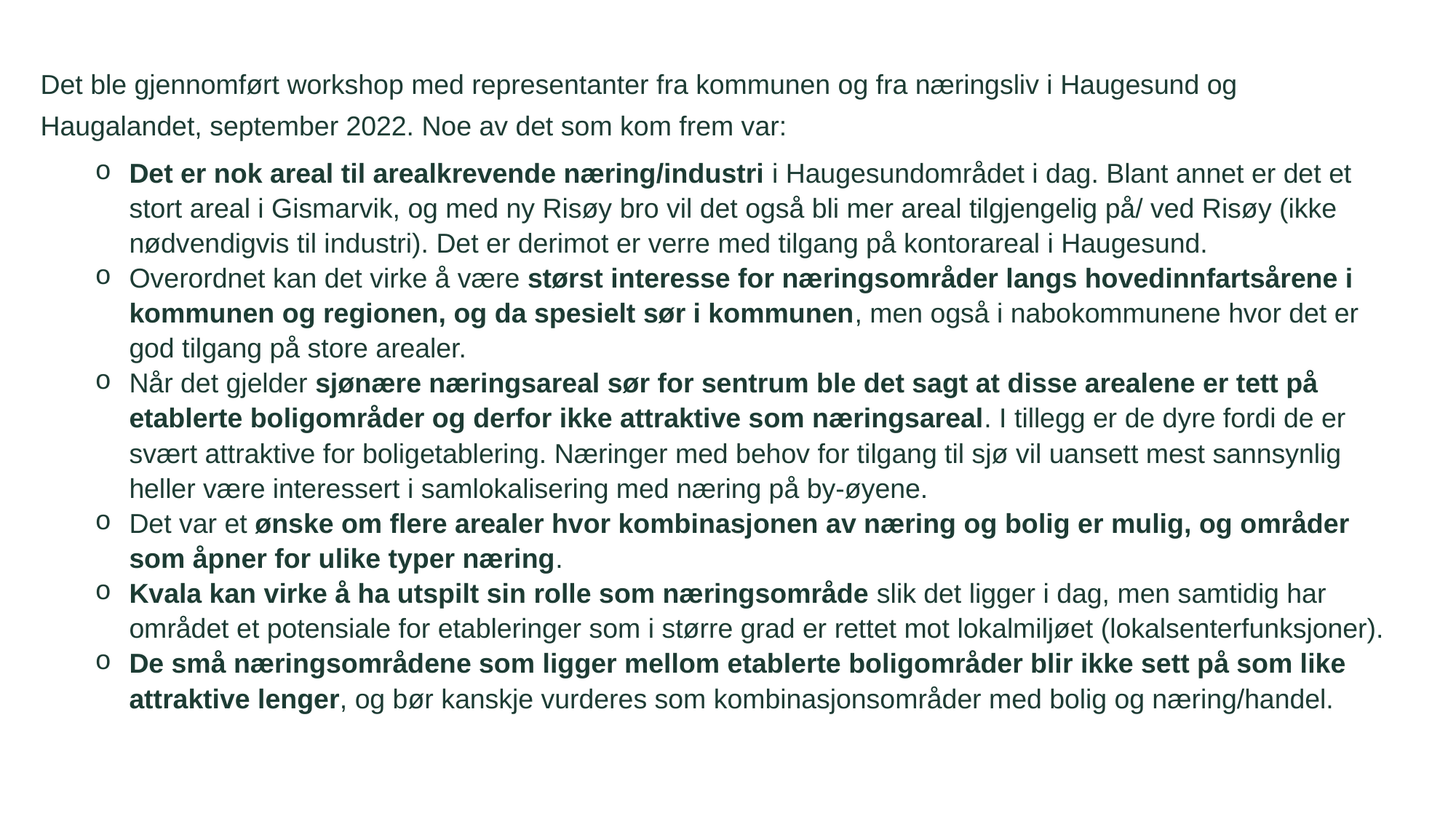

Det ble gjennomført workshop med representanter fra kommunen og fra næringsliv i Haugesund og Haugalandet, september 2022. Noe av det som kom frem var:
Det er nok areal til arealkrevende næring/industri i Haugesundområdet i dag. Blant annet er det et stort areal i Gismarvik, og med ny Risøy bro vil det også bli mer areal tilgjengelig på/ ved Risøy (ikke nødvendigvis til industri). Det er derimot er verre med tilgang på kontorareal i Haugesund.
Overordnet kan det virke å være størst interesse for næringsområder langs hovedinnfartsårene i kommunen og regionen, og da spesielt sør i kommunen, men også i nabokommunene hvor det er god tilgang på store arealer.
Når det gjelder sjønære næringsareal sør for sentrum ble det sagt at disse arealene er tett på etablerte boligområder og derfor ikke attraktive som næringsareal. I tillegg er de dyre fordi de er svært attraktive for boligetablering. Næringer med behov for tilgang til sjø vil uansett mest sannsynlig heller være interessert i samlokalisering med næring på by-øyene.
Det var et ønske om flere arealer hvor kombinasjonen av næring og bolig er mulig, og områder som åpner for ulike typer næring.
Kvala kan virke å ha utspilt sin rolle som næringsområde slik det ligger i dag, men samtidig har området et potensiale for etableringer som i større grad er rettet mot lokalmiljøet (lokalsenterfunksjoner).
De små næringsområdene som ligger mellom etablerte boligområder blir ikke sett på som like attraktive lenger, og bør kanskje vurderes som kombinasjonsområder med bolig og næring/handel.